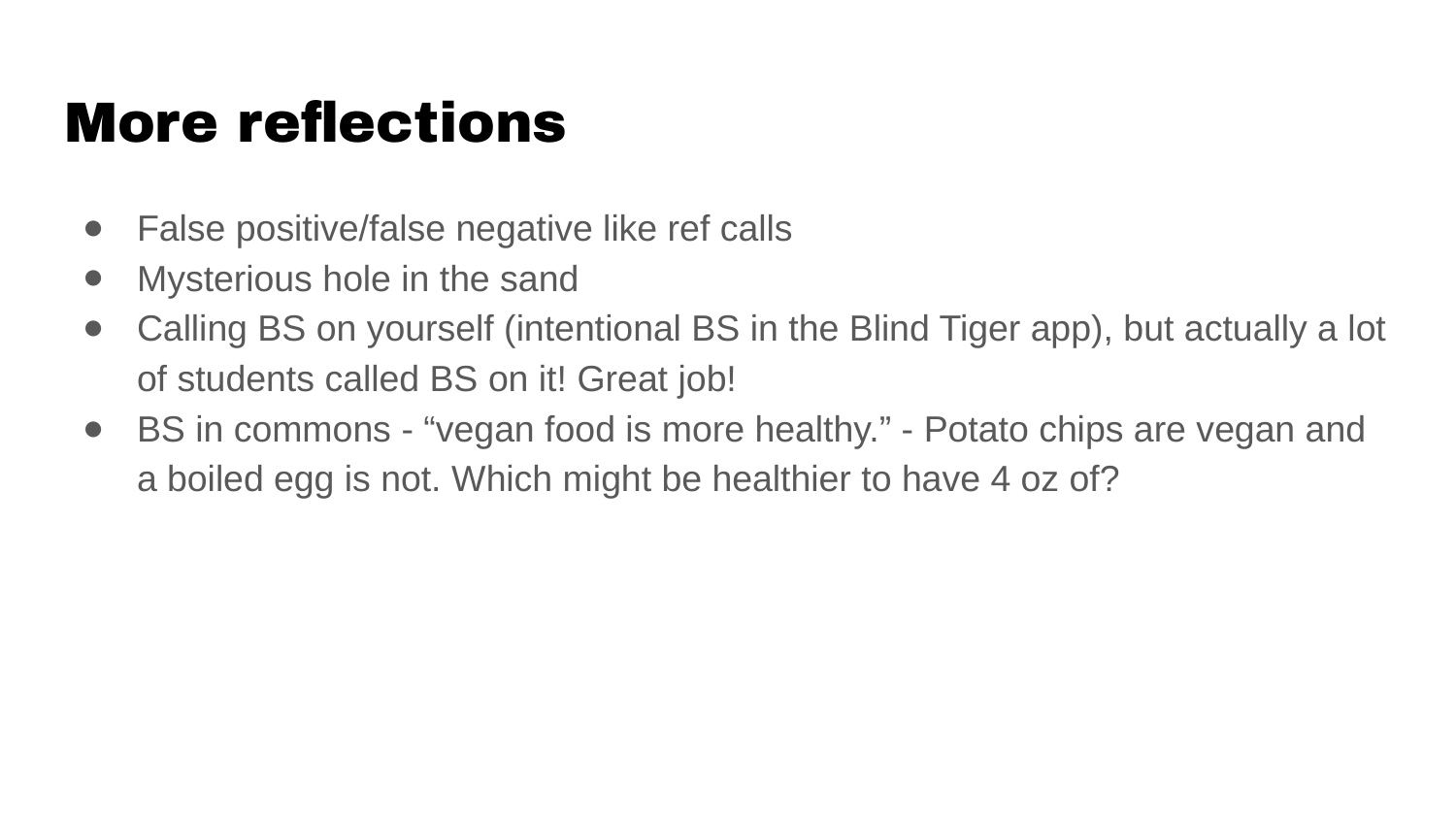

# More reflections
False positive/false negative like ref calls
Mysterious hole in the sand
Calling BS on yourself (intentional BS in the Blind Tiger app), but actually a lot of students called BS on it! Great job!
BS in commons - “vegan food is more healthy.” - Potato chips are vegan and a boiled egg is not. Which might be healthier to have 4 oz of?